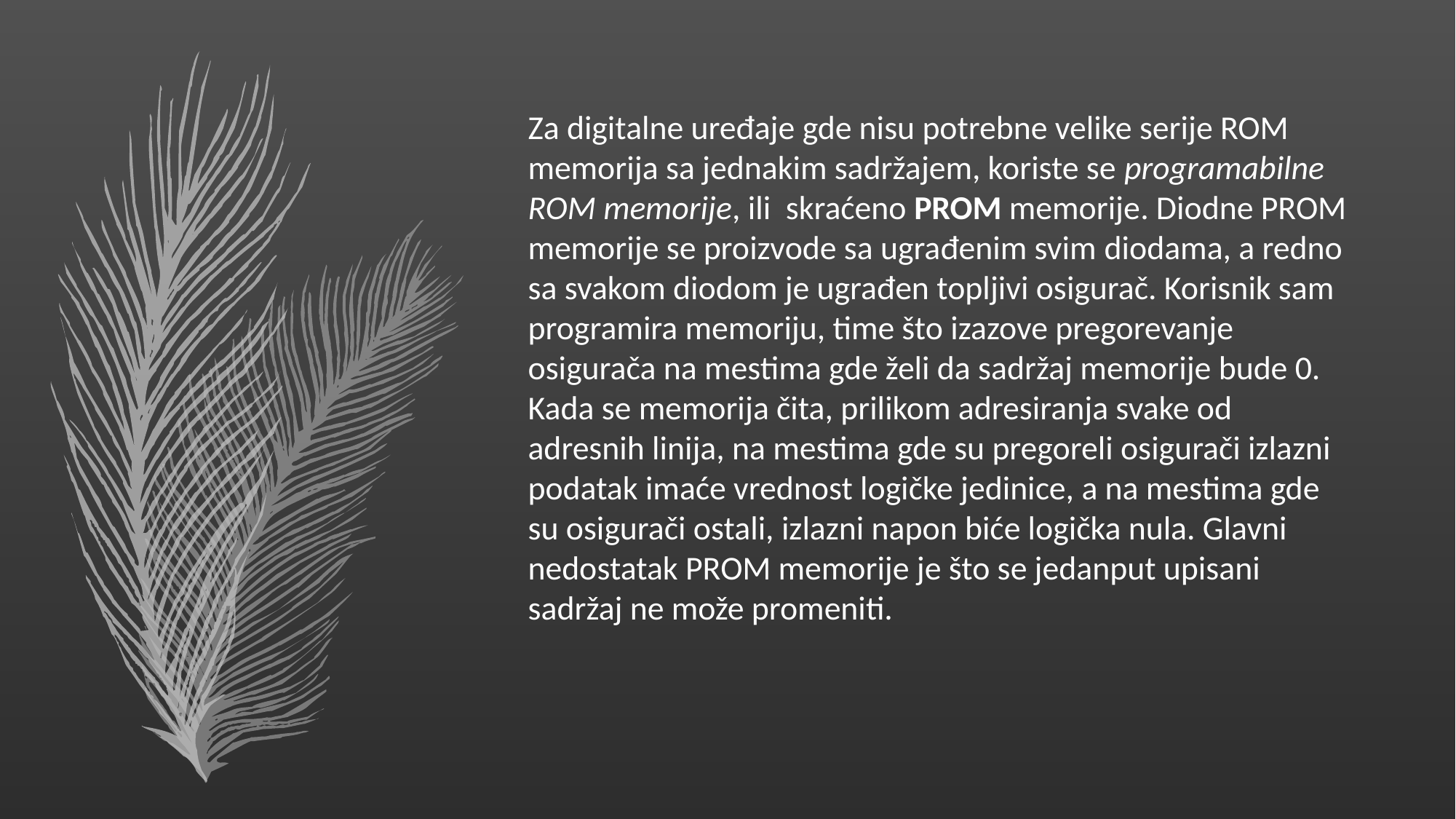

Za digitalne uređaje gde nisu potrebne velike serije ROM memorija sa jednakim sadržajem, koriste se programabilne ROM memorije, ili  skraćeno PROM memorije. Diodne PROM memorije se proizvode sa ugrađenim svim diodama, a redno sa svakom diodom je ugrađen topljivi osigurač. Korisnik sam programira memoriju, time što izazove pregorevanje osigurača na mestima gde želi da sadržaj memorije bude 0. Kada se memorija čita, prilikom adresiranja svake od adresnih linija, na mestima gde su pregoreli osigurači izlazni podatak imaće vrednost logičke jedinice, a na mestima gde su osigurači ostali, izlazni napon biće logička nula. Glavni nedostatak PROM memorije je što se jedanput upisani sadržaj ne može promeniti.